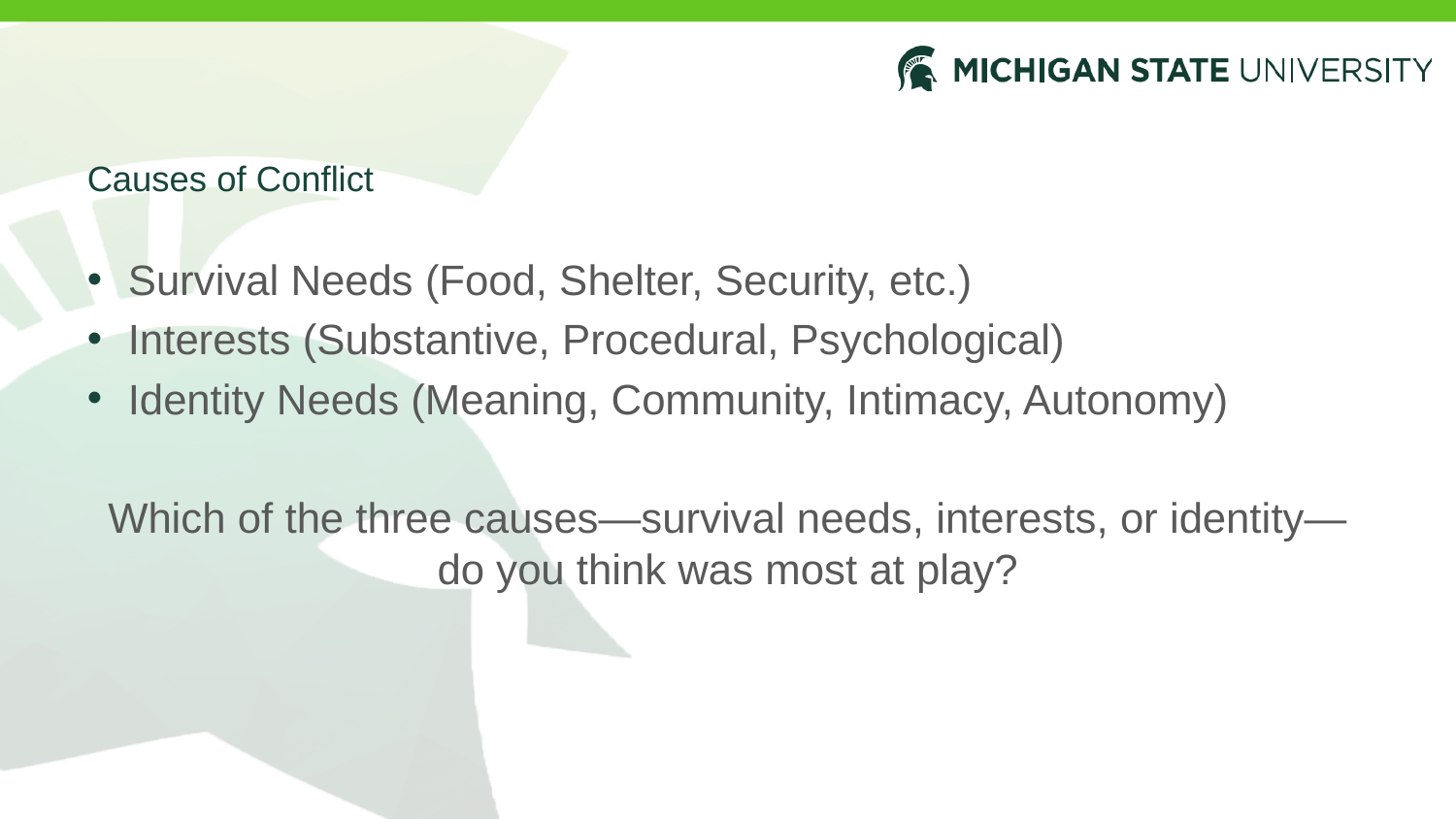

# Causes of Conflict
Survival Needs (Food, Shelter, Security, etc.)
Interests (Substantive, Procedural, Psychological)
Identity Needs (Meaning, Community, Intimacy, Autonomy)

Which of the three causes—survival needs, interests, or identity—do you think was most at play?